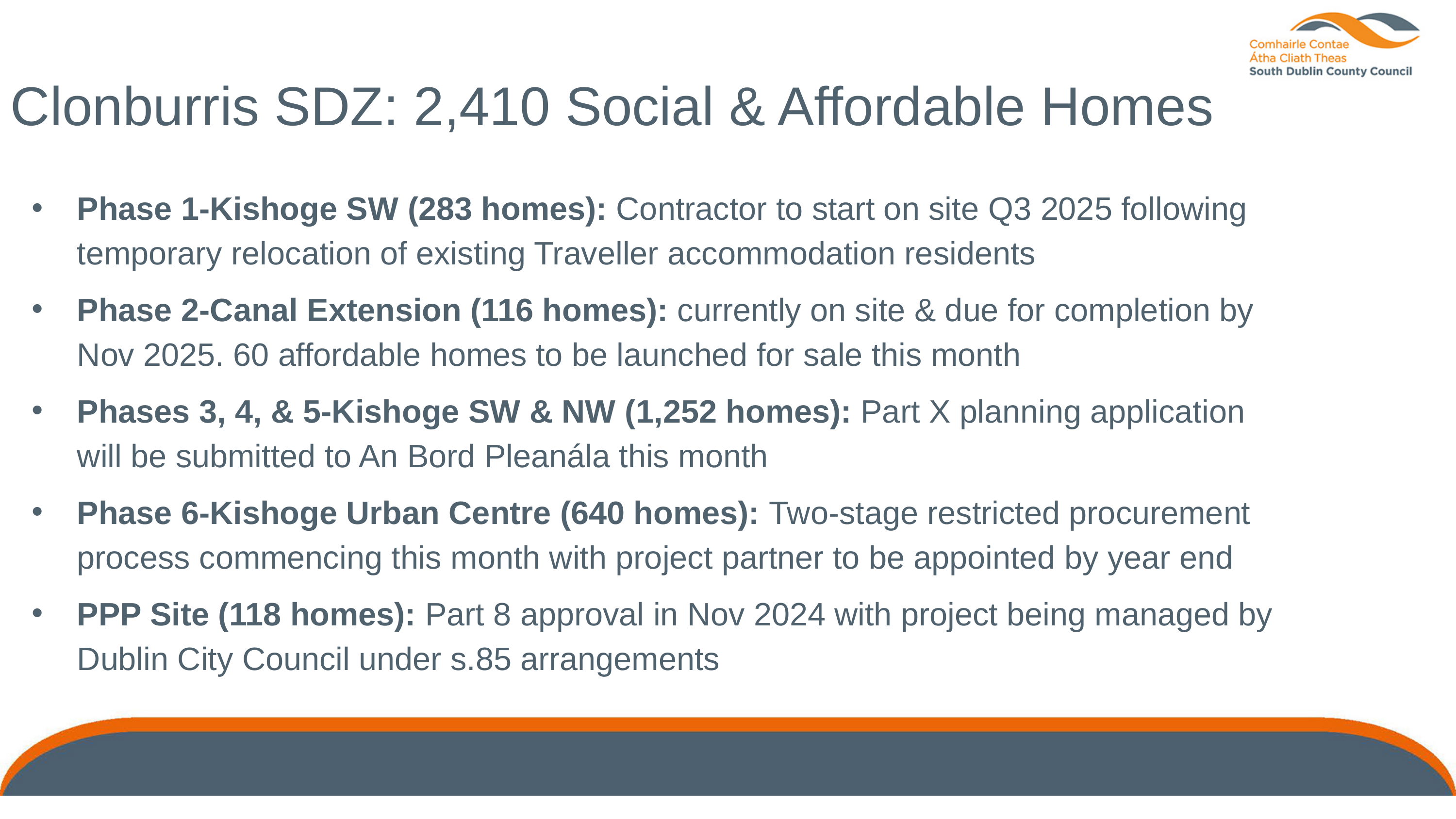

Clonburris SDZ: 2,410 Social & Affordable Homes
Phase 1-Kishoge SW (283 homes): Contractor to start on site Q3 2025 following temporary relocation of existing Traveller accommodation residents
Phase 2-Canal Extension (116 homes): currently on site & due for completion by Nov 2025. 60 affordable homes to be launched for sale this month
Phases 3, 4, & 5-Kishoge SW & NW (1,252 homes): Part X planning application will be submitted to An Bord Pleanála this month
Phase 6-Kishoge Urban Centre (640 homes): Two-stage restricted procurement process commencing this month with project partner to be appointed by year end
PPP Site (118 homes): Part 8 approval in Nov 2024 with project being managed by Dublin City Council under s.85 arrangements